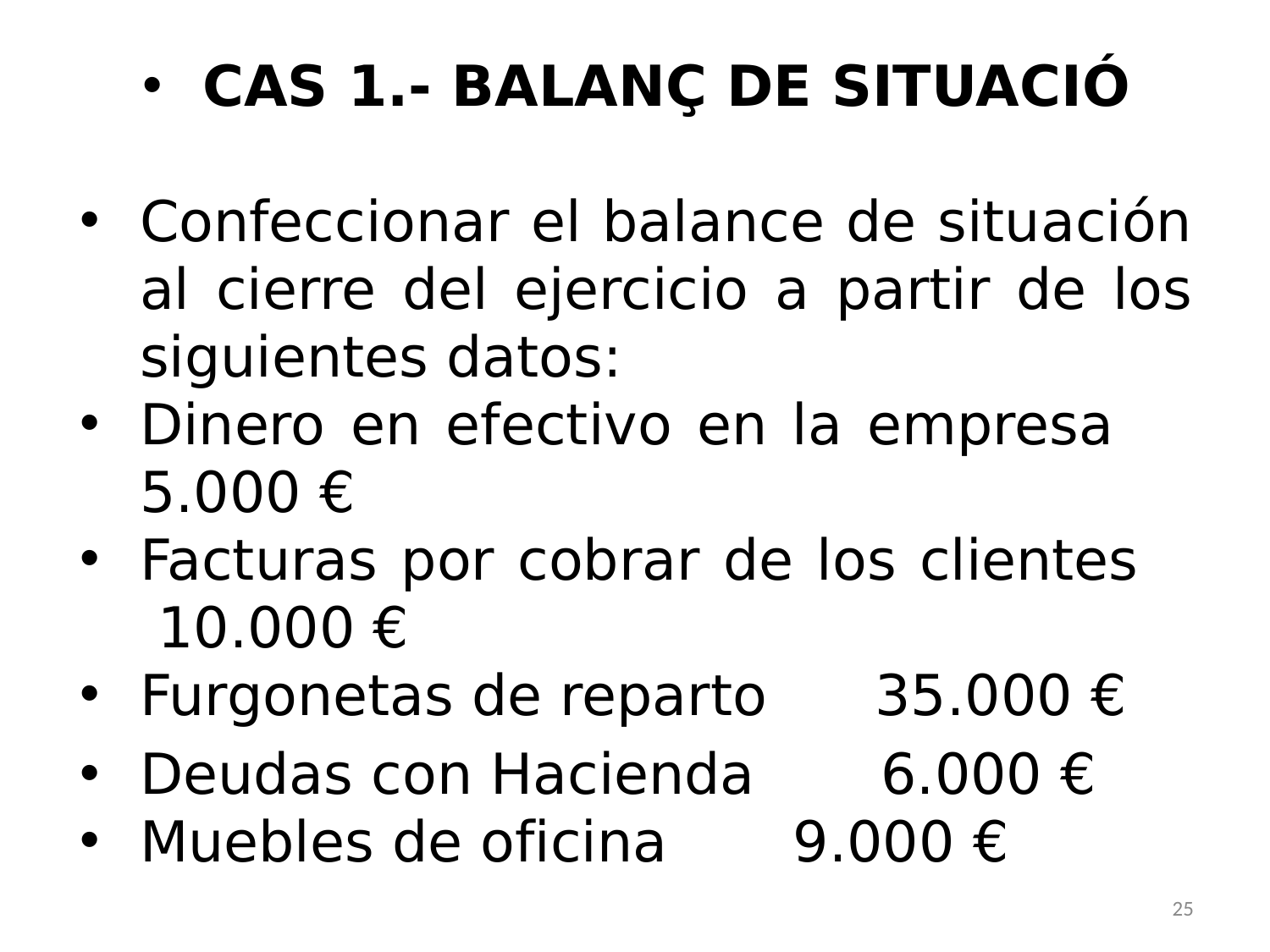

CAS 1.- BALANÇ DE SITUACIÓ

Confeccionar el balance de situación al cierre del ejercicio a partir de los siguientes datos:
Dinero en efectivo en la empresa     5.000 €
Facturas por cobrar de los clientes     10.000 €
Furgonetas de reparto      35.000 €
Deudas con Hacienda       6.000 €
Muebles de oficina       9.000 €
25